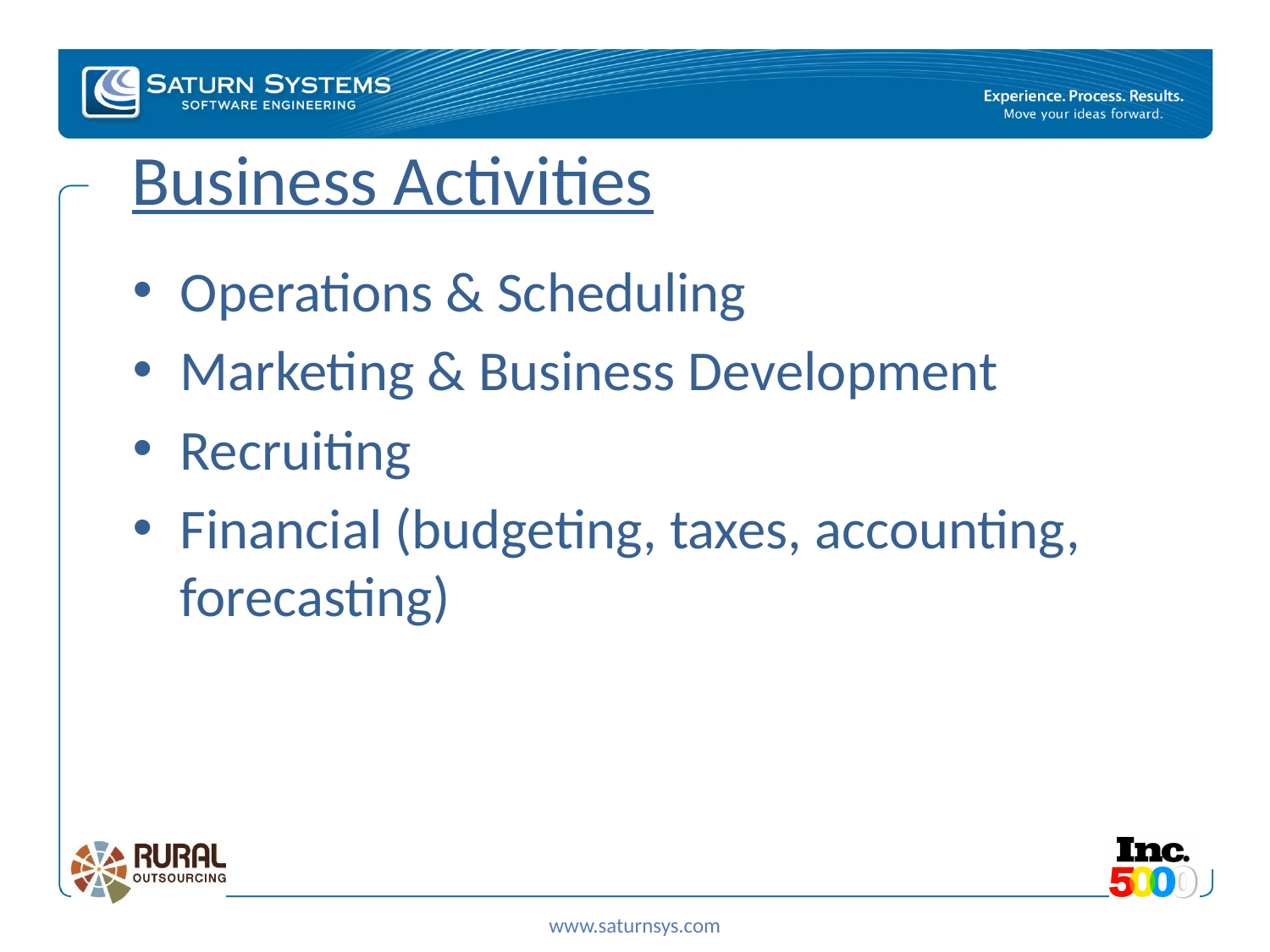

# Business Activities
Operations & Scheduling
Marketing & Business Development
Recruiting
Financial (budgeting, taxes, accounting, forecasting)
www.saturnsys.com